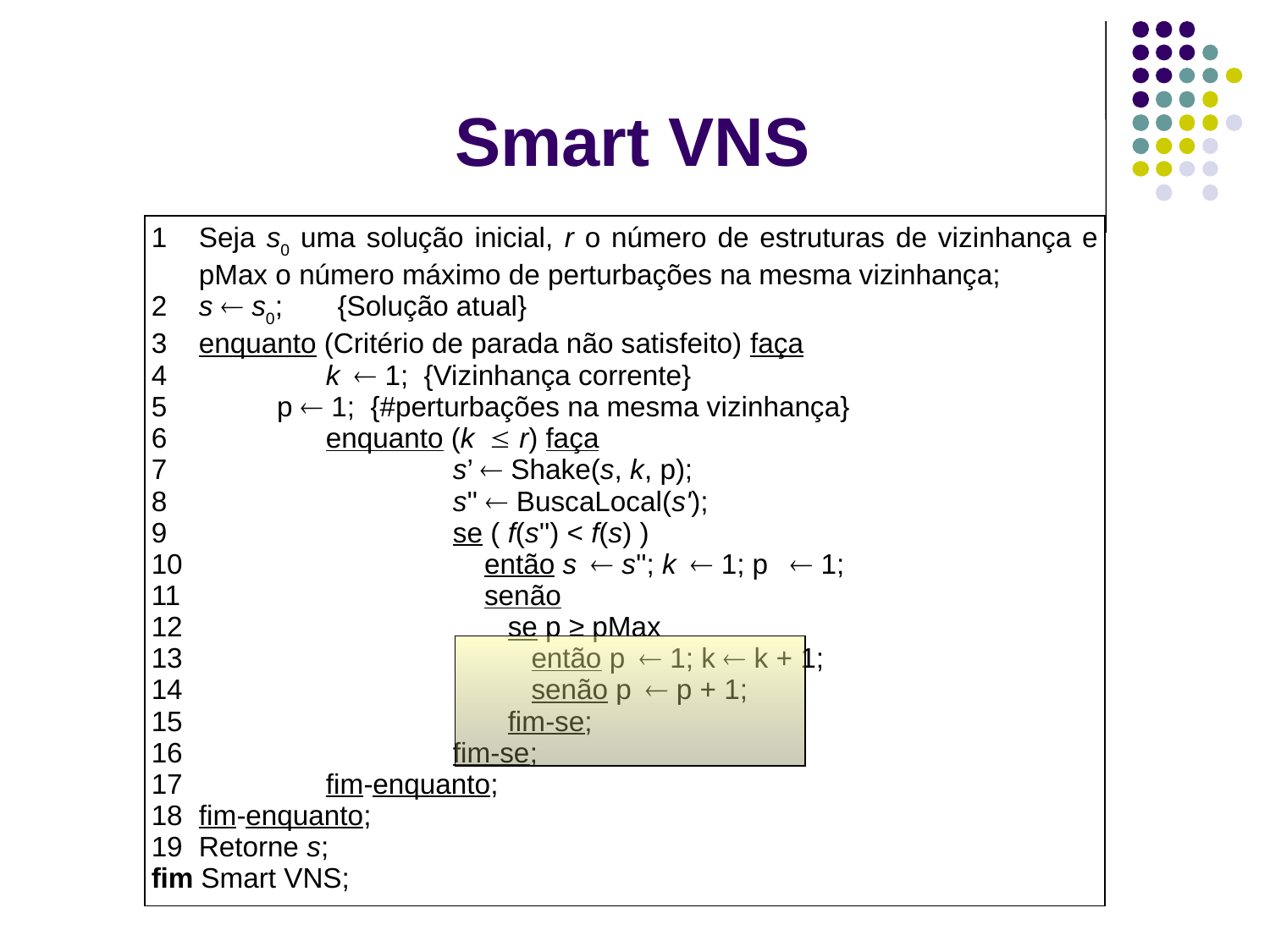

Smart VNS
| 1 Seja s0 uma solução inicial, r o número de estruturas de vizinhança e pMax o número máximo de perturbações na mesma vizinhança; 2 s ← s0; {Solução atual} 3 enquanto (Critério de parada não satisfeito) faça 4 k ← 1; {Vizinhança corrente} 5 p ← 1; {#perturbações na mesma vizinhança} 6 enquanto (k ≤ r) faça 7 s’ ← Shake(s, k, p); 8 s'' ← BuscaLocal(s'); 9 se ( f(s'') < f(s) ) 10 então s ← s''; k ← 1; p ← 1; 11 senão 12 se p ≥ pMax 13 então p ← 1; k ← k + 1; 14 senão p ← p + 1; 15 fim-se; 16 fim-se; 17 fim-enquanto; 18 fim-enquanto; 19 Retorne s; fim Smart VNS; |
| --- |